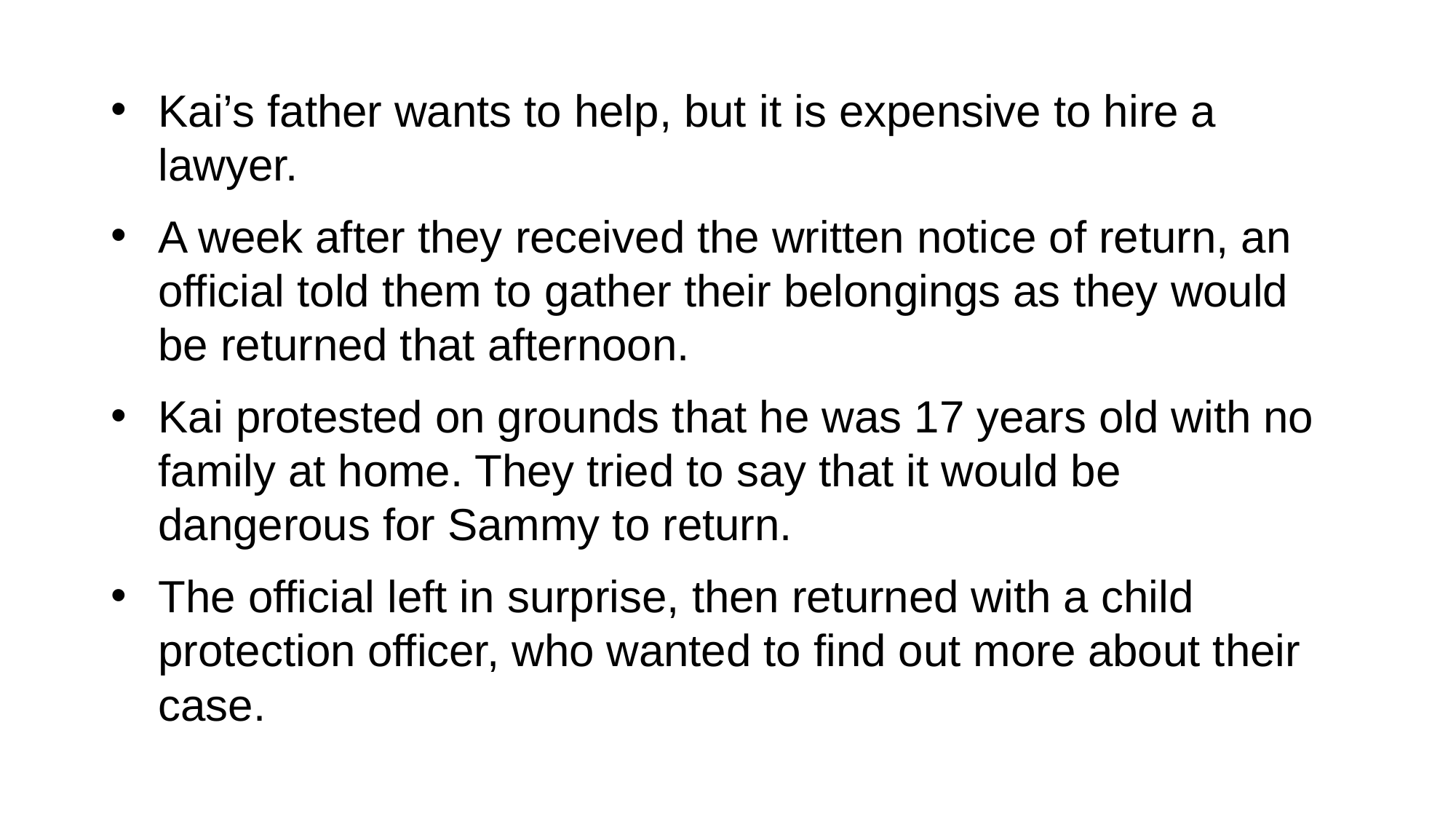

Kai’s father wants to help, but it is expensive to hire a lawyer.
A week after they received the written notice of return, an official told them to gather their belongings as they would be returned that afternoon.
Kai protested on grounds that he was 17 years old with no family at home. They tried to say that it would be dangerous for Sammy to return.
The official left in surprise, then returned with a child protection officer, who wanted to find out more about their case.